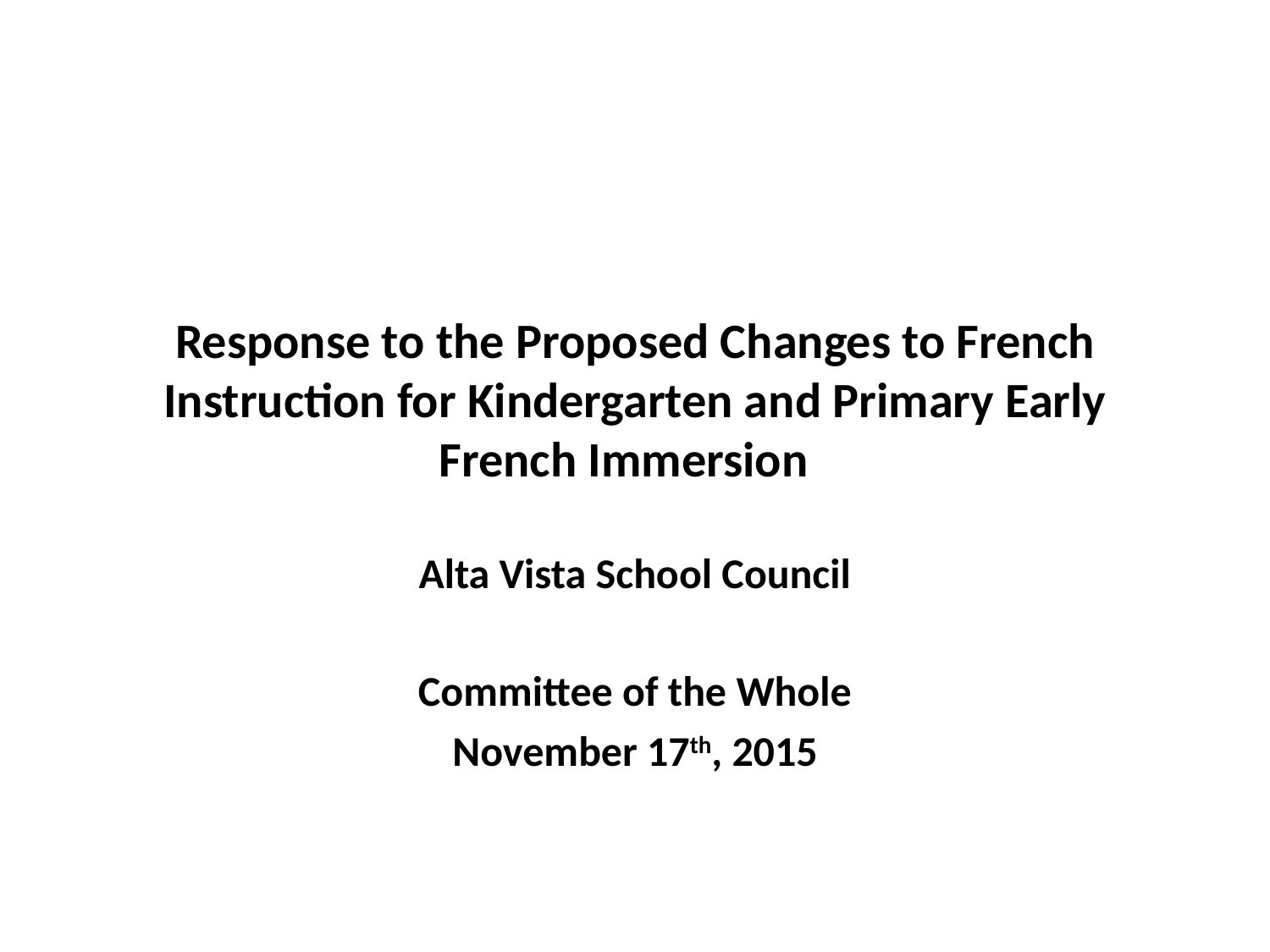

# Response to the Proposed Changes to French Instruction for Kindergarten and Primary Early French Immersion
Alta Vista School Council

Committee of the Whole
November 17th, 2015